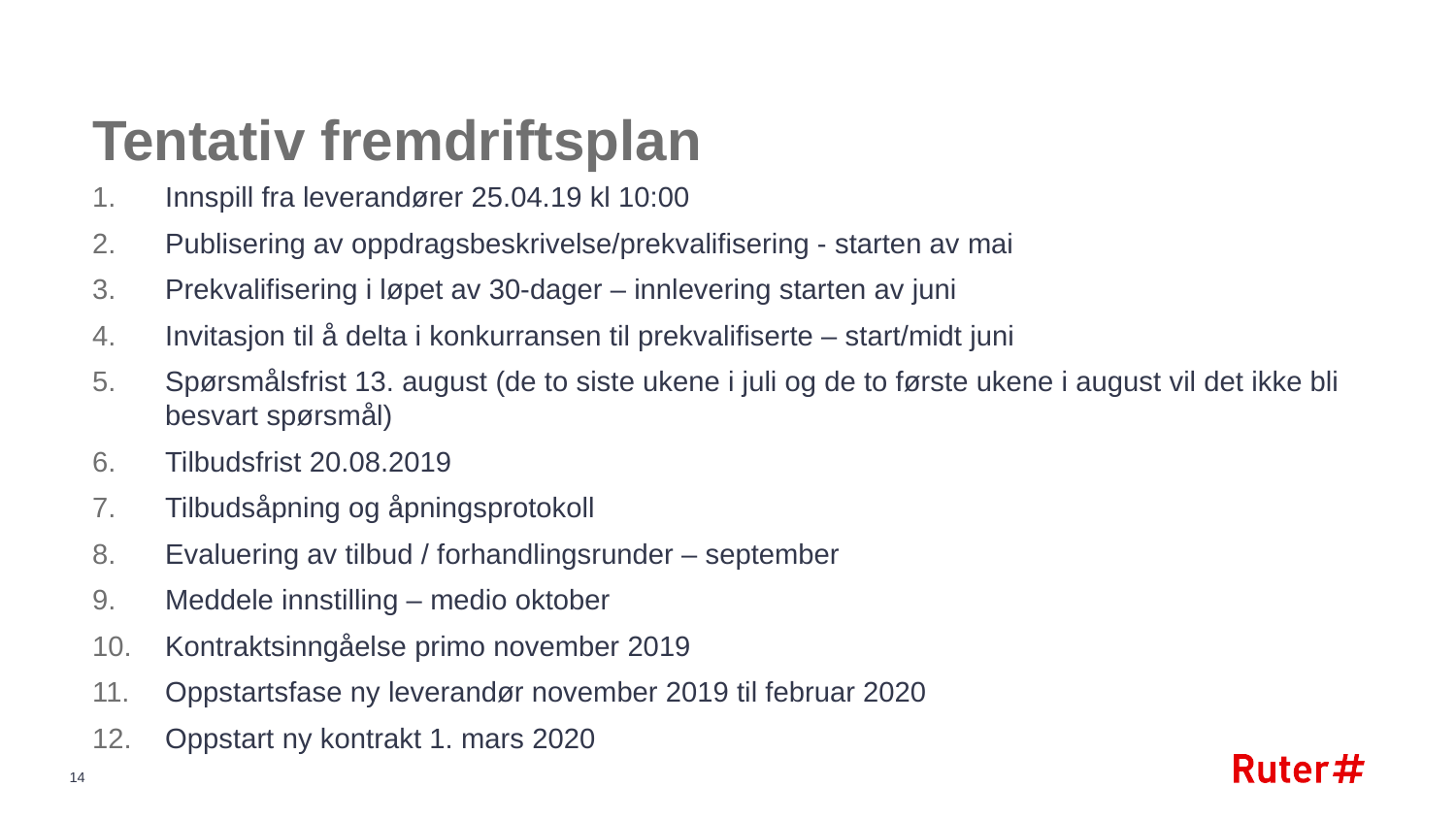

# Tentativ fremdriftsplan
Innspill fra leverandører 25.04.19 kl 10:00
Publisering av oppdragsbeskrivelse/prekvalifisering - starten av mai
Prekvalifisering i løpet av 30-dager – innlevering starten av juni
Invitasjon til å delta i konkurransen til prekvalifiserte – start/midt juni
Spørsmålsfrist 13. august (de to siste ukene i juli og de to første ukene i august vil det ikke bli besvart spørsmål)
Tilbudsfrist 20.08.2019
Tilbudsåpning og åpningsprotokoll
Evaluering av tilbud / forhandlingsrunder – september
Meddele innstilling – medio oktober
Kontraktsinngåelse primo november 2019
Oppstartsfase ny leverandør november 2019 til februar 2020
Oppstart ny kontrakt 1. mars 2020

14